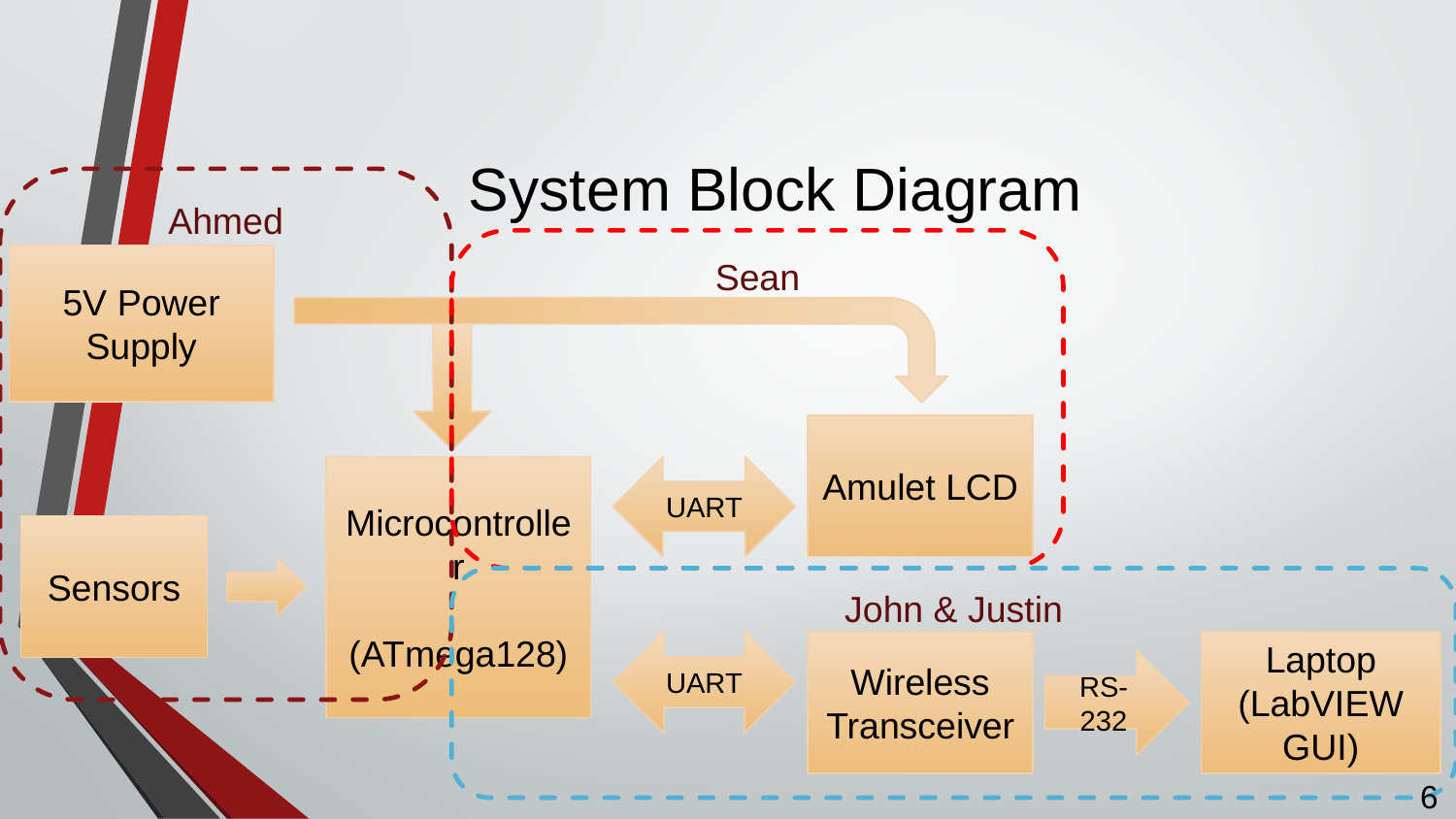

# System Block Diagram
Ahmed
Sean
5V Power Supply

Amulet LCD
UART
Microcontroller

(ATmega128)
Sensors

John & Justin
UART
Wireless Transceiver
Laptop
(LabVIEW GUI)
RS-232
6